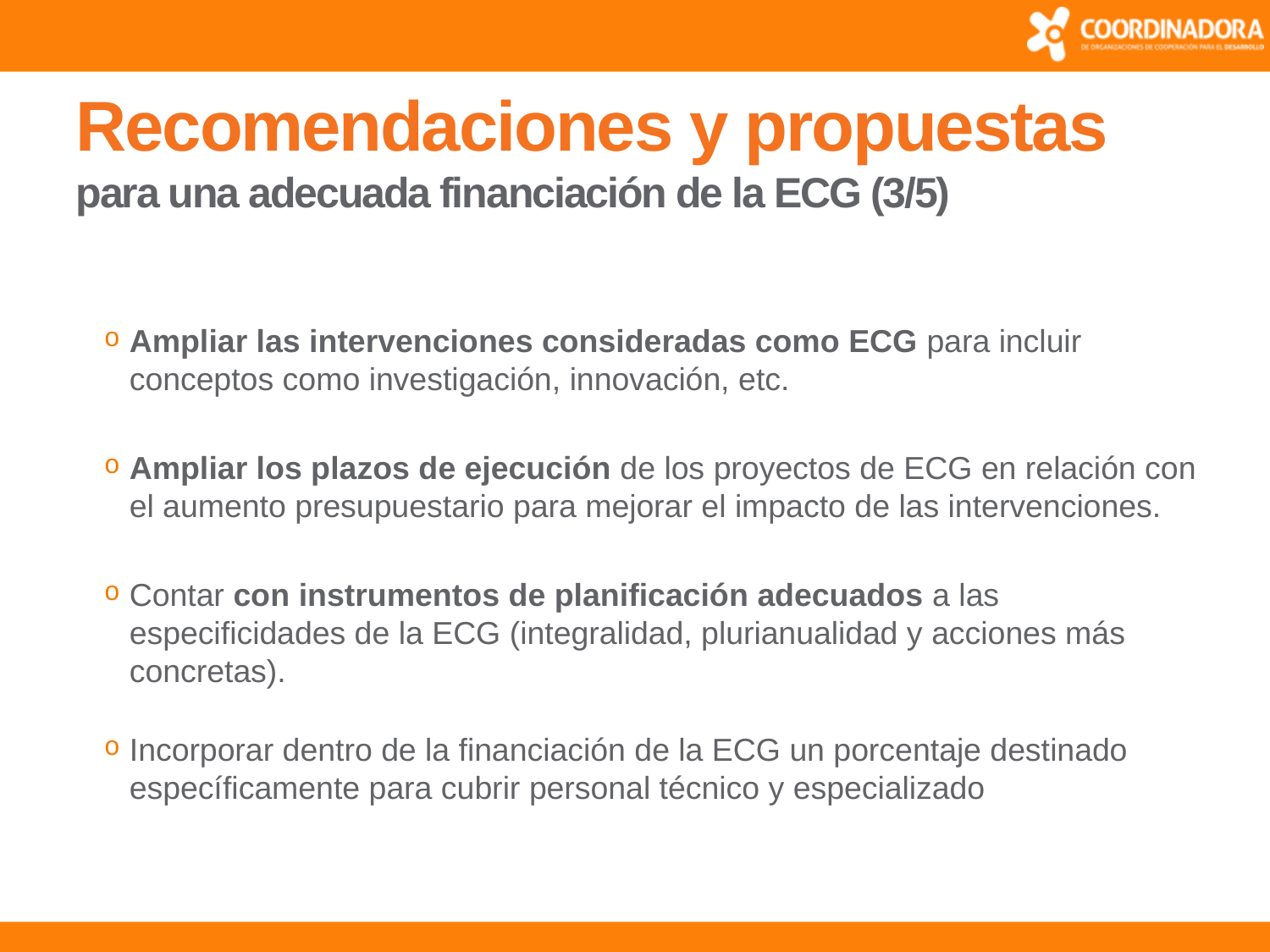

# Recomendaciones y propuestas para una adecuada financiación de la ECG (3/5)
Ampliar las intervenciones consideradas como ECG para incluir conceptos como investigación, innovación, etc.

Ampliar los plazos de ejecución de los proyectos de ECG en relación con el aumento presupuestario para mejorar el impacto de las intervenciones.

Contar con instrumentos de planificación adecuados a las especificidades de la ECG (integralidad, plurianualidad y acciones más concretas).

Incorporar dentro de la financiación de la ECG un porcentaje destinado específicamente para cubrir personal técnico y especializado